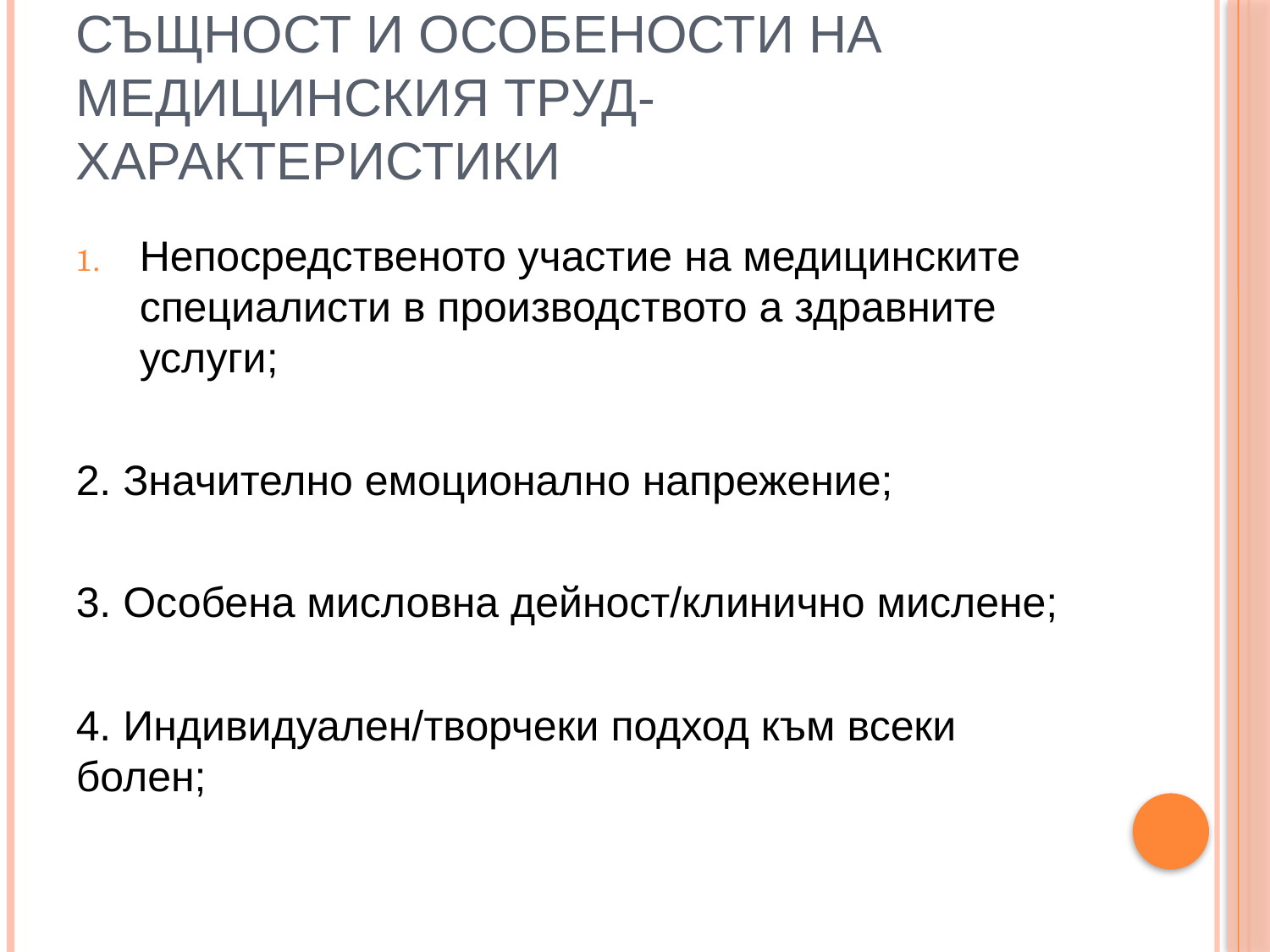

# Същност и особености на медицинския труд-характеристики
Непосредственото участие на медицинските специалисти в производството а здравните услуги;

2. Значително емоционално напрежение;

3. Особена мисловна дейност/клинично мислене;

4. Индивидуален/творчеки подход към всеки болен;